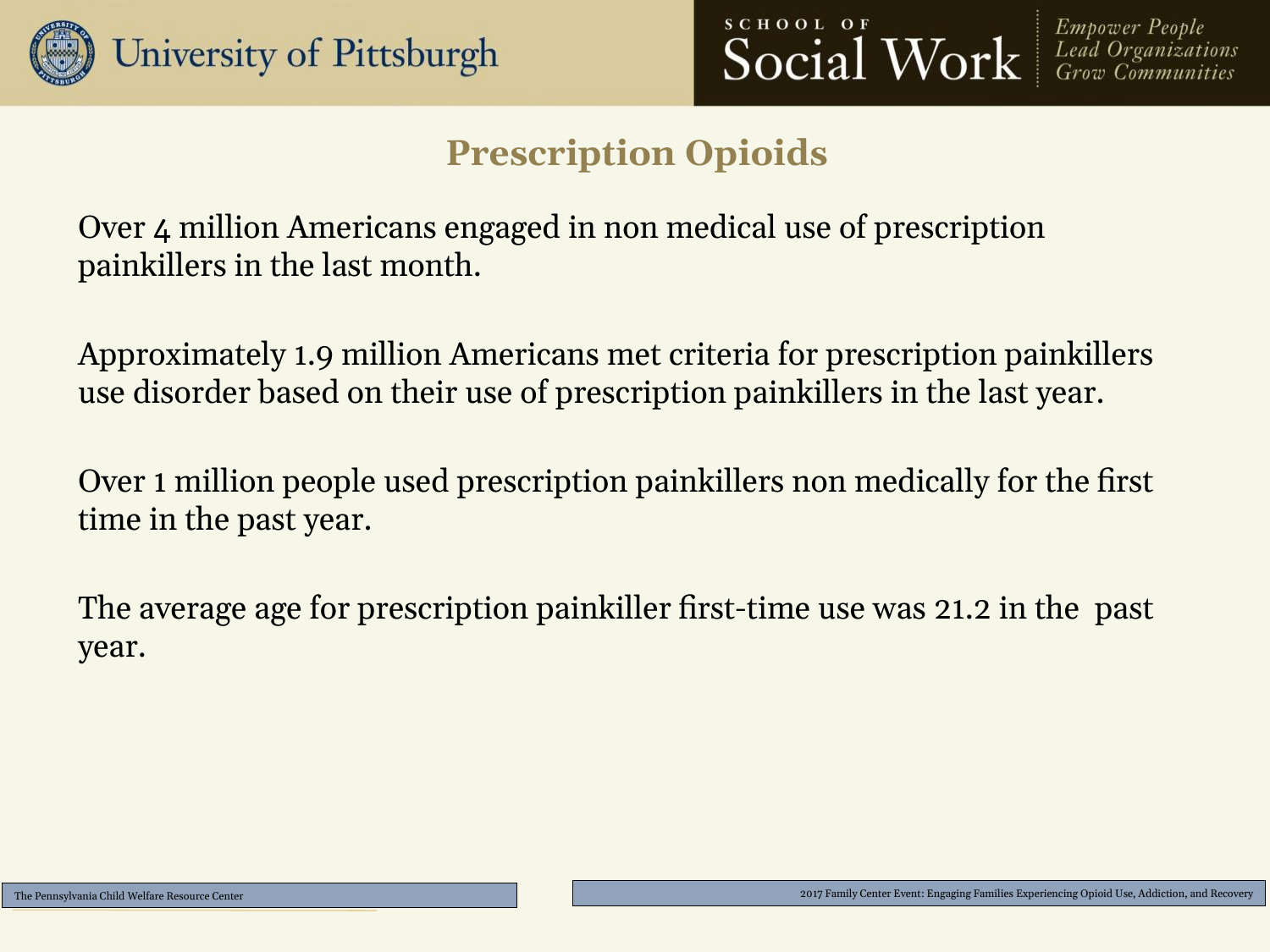

# Prescription Opioids
Over 4 million Americans engaged in non medical use of prescription painkillers in the last month.

Approximately 1.9 million Americans met criteria for prescription painkillers use disorder based on their use of prescription painkillers in the last year.

Over 1 million people used prescription painkillers non medically for the first time in the past year.

The average age for prescription painkiller first-time use was 21.2 in the  past year.